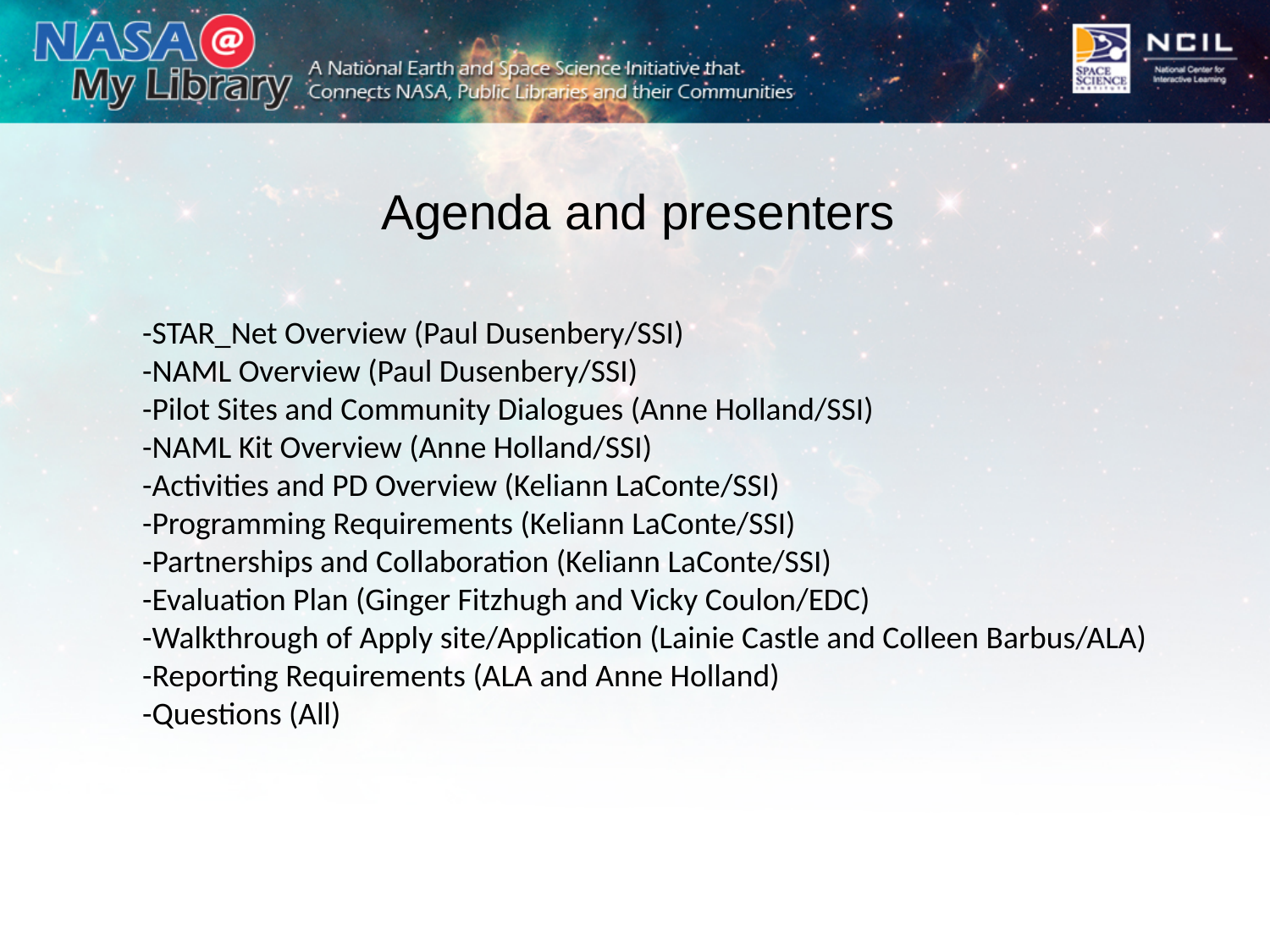

Agenda and presenters

-STAR_Net Overview (Paul Dusenbery/SSI)
-NAML Overview (Paul Dusenbery/SSI)
-Pilot Sites and Community Dialogues (Anne Holland/SSI)
-NAML Kit Overview (Anne Holland/SSI)
-Activities and PD Overview (Keliann LaConte/SSI)
-Programming Requirements (Keliann LaConte/SSI)
-Partnerships and Collaboration (Keliann LaConte/SSI)
-Evaluation Plan (Ginger Fitzhugh and Vicky Coulon/EDC)
-Walkthrough of Apply site/Application (Lainie Castle and Colleen Barbus/ALA)
-Reporting Requirements (ALA and Anne Holland)
-Questions (All)